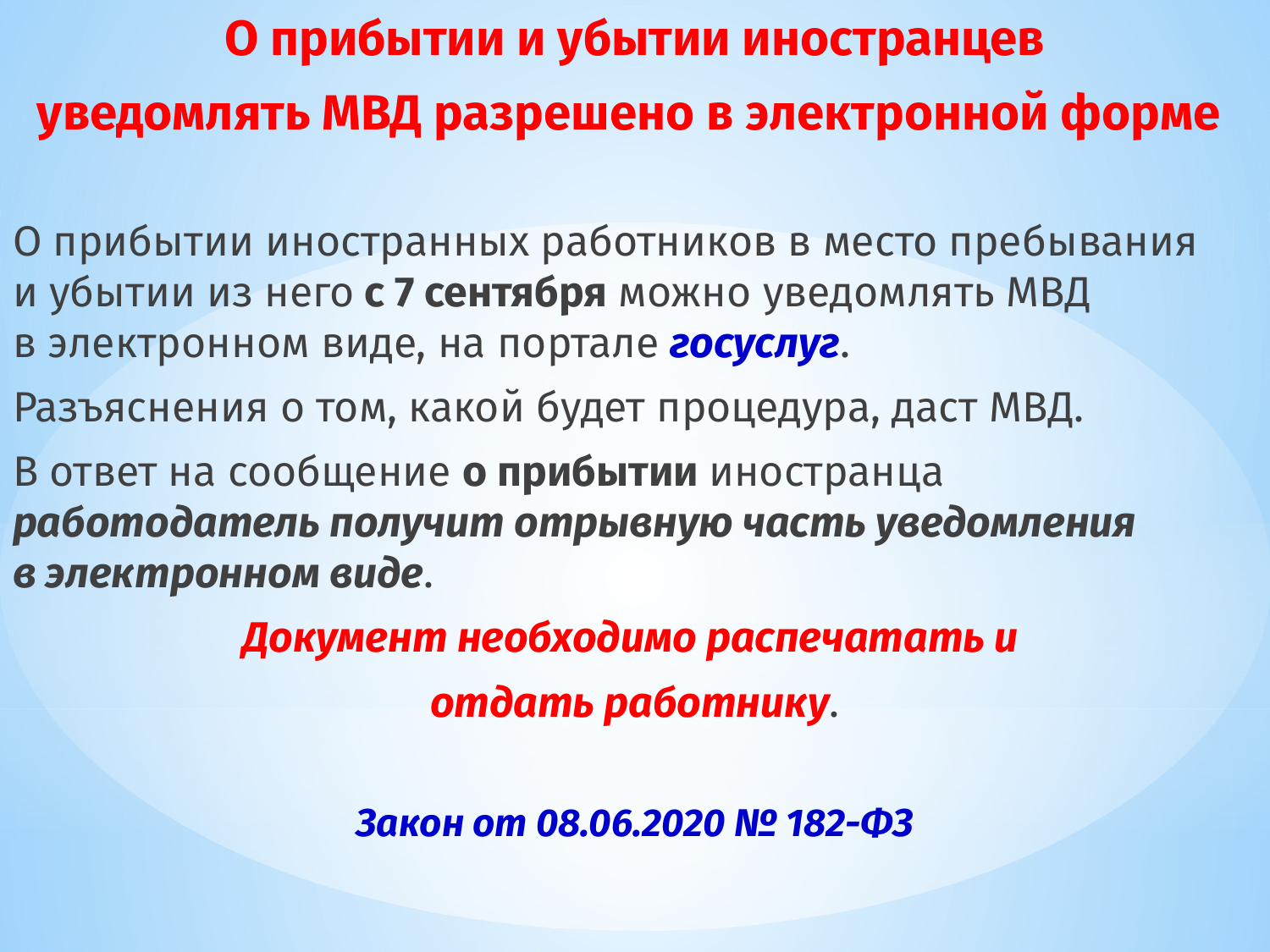

О прибытии и убытии иностранцев
уведомлять МВД разрешено в электронной форме

О прибытии иностранных работников в место пребывания и убытии из него с 7 сентября можно уведомлять МВД в электронном виде, на портале госуслуг.
Разъяснения о том, какой будет процедура, даст МВД.
В ответ на сообщение о прибытии иностранца работодатель получит отрывную часть уведомления в электронном виде.
Документ необходимо распечатать и
отдать работнику.

Закон от 08.06.2020 № 182-ФЗ